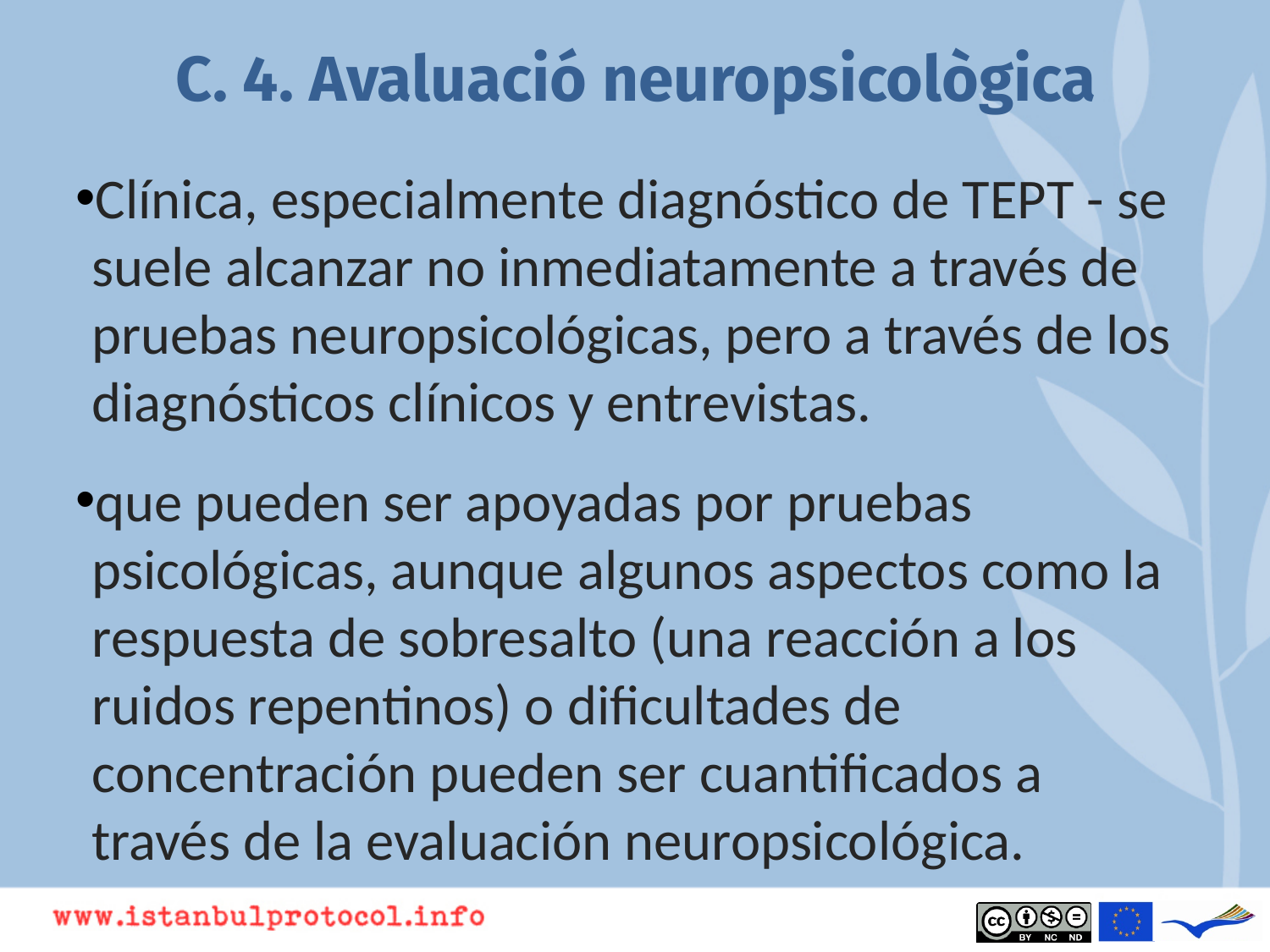

# C. 4. Avaluació neuropsicològica
Clínica, especialmente diagnóstico de TEPT - se suele alcanzar no inmediatamente a través de pruebas neuropsicológicas, pero a través de los diagnósticos clínicos y entrevistas.
que pueden ser apoyadas por pruebas psicológicas, aunque algunos aspectos como la respuesta de sobresalto (una reacción a los ruidos repentinos) o dificultades de concentración pueden ser cuantificados a través de la evaluación neuropsicológica.